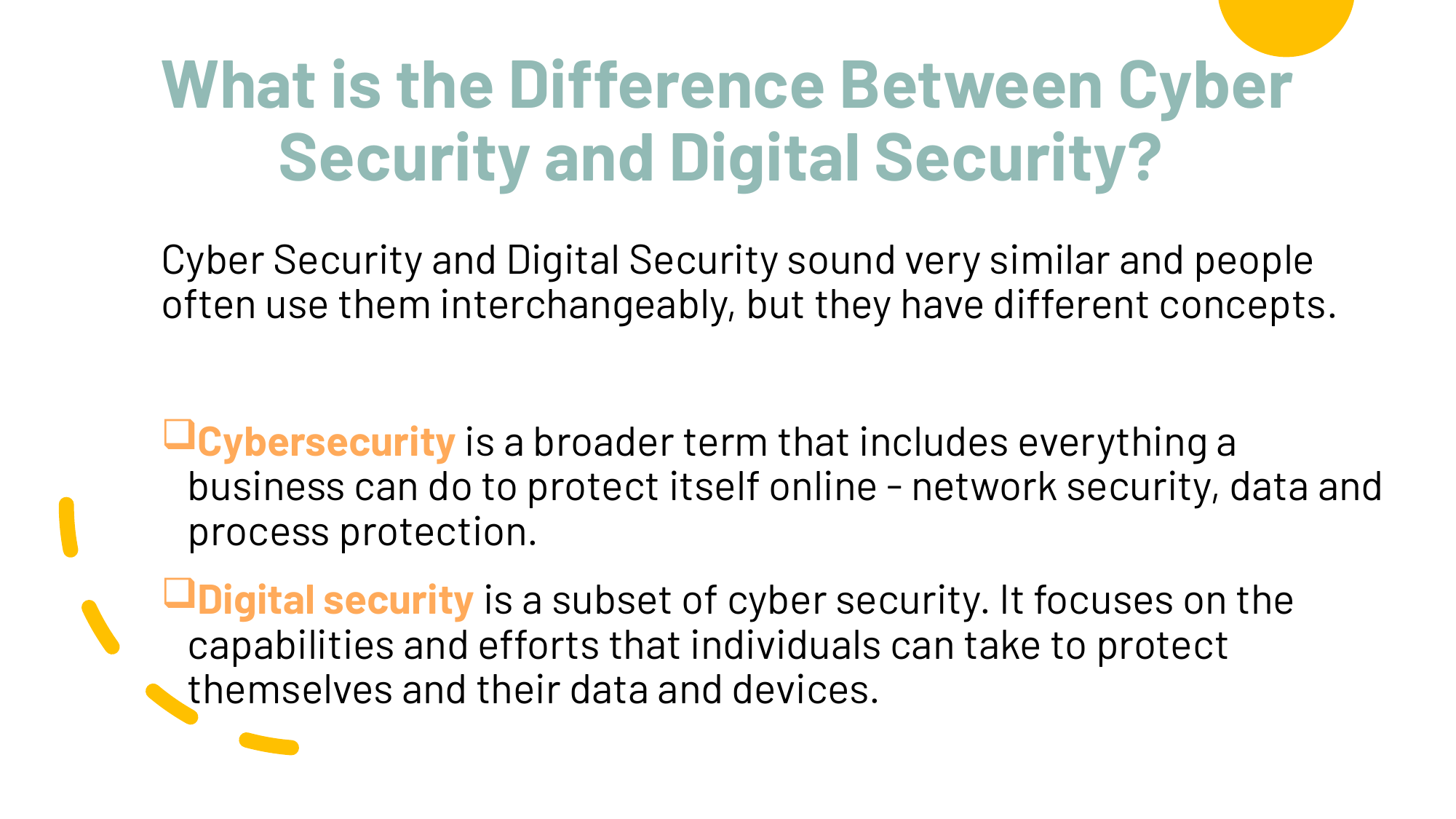

# What is the Difference Between Cyber Security and Digital Security?
Cyber ​​Security and Digital Security sound very similar and people often use them interchangeably, but they have different concepts.

Cybersecurity is a broader term that includes everything a business can do to protect itself online - network security, data and process protection.
Digital security is a subset of cyber security. It focuses on the capabilities and efforts that individuals can take to protect themselves and their data and devices.